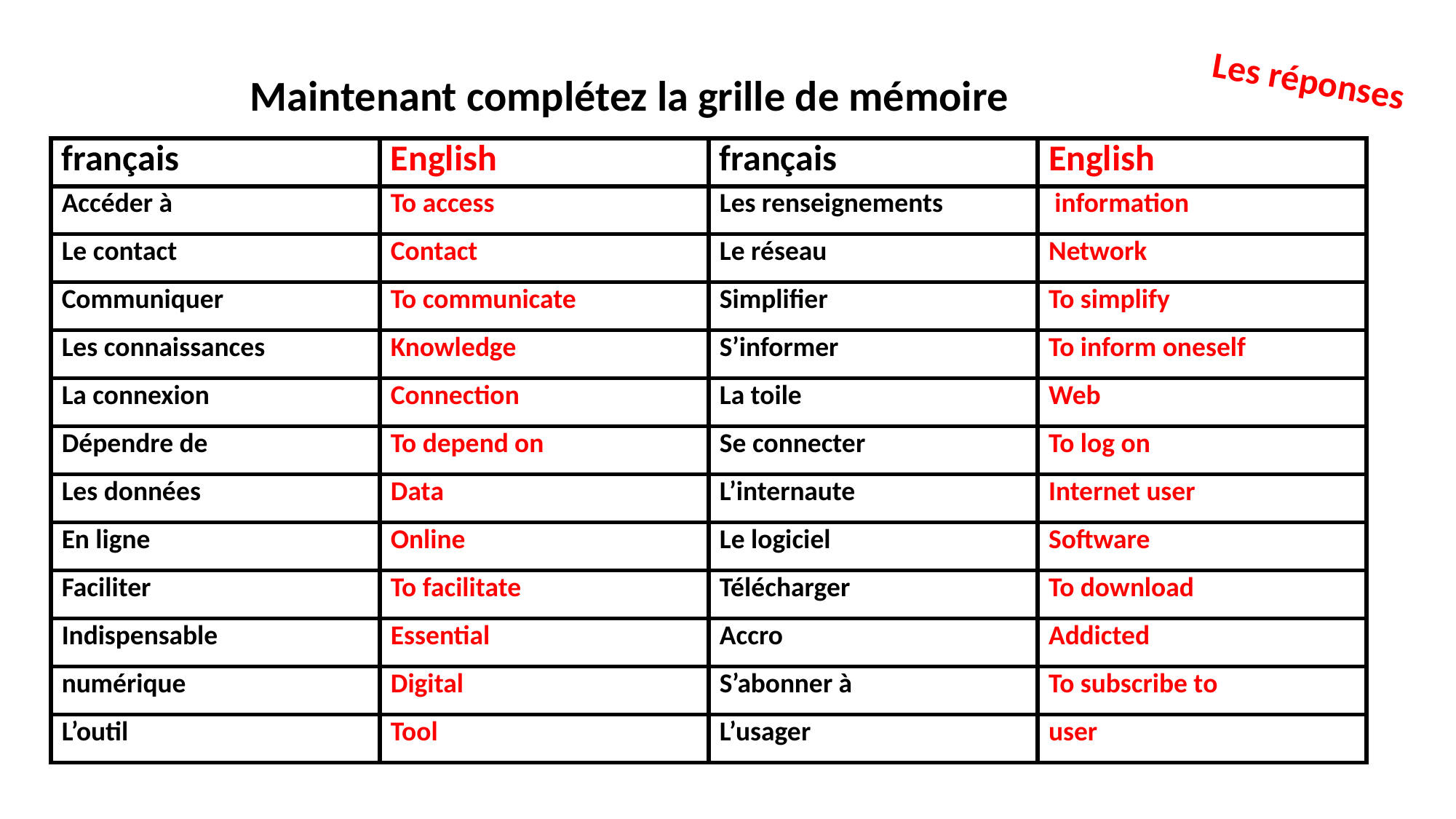

Les réponses
Maintenant complétez la grille de mémoire
| français | English | français | English |
| --- | --- | --- | --- |
| Accéder à | To access | Les renseignements | information |
| Le contact | Contact | Le réseau | Network |
| Communiquer | To communicate | Simplifier | To simplify |
| Les connaissances | Knowledge | S’informer | To inform oneself |
| La connexion | Connection | La toile | Web |
| Dépendre de | To depend on | Se connecter | To log on |
| Les données | Data | L’internaute | Internet user |
| En ligne | Online | Le logiciel | Software |
| Faciliter | To facilitate | Télécharger | To download |
| Indispensable | Essential | Accro | Addicted |
| numérique | Digital | S’abonner à | To subscribe to |
| L’outil | Tool | L’usager | user |